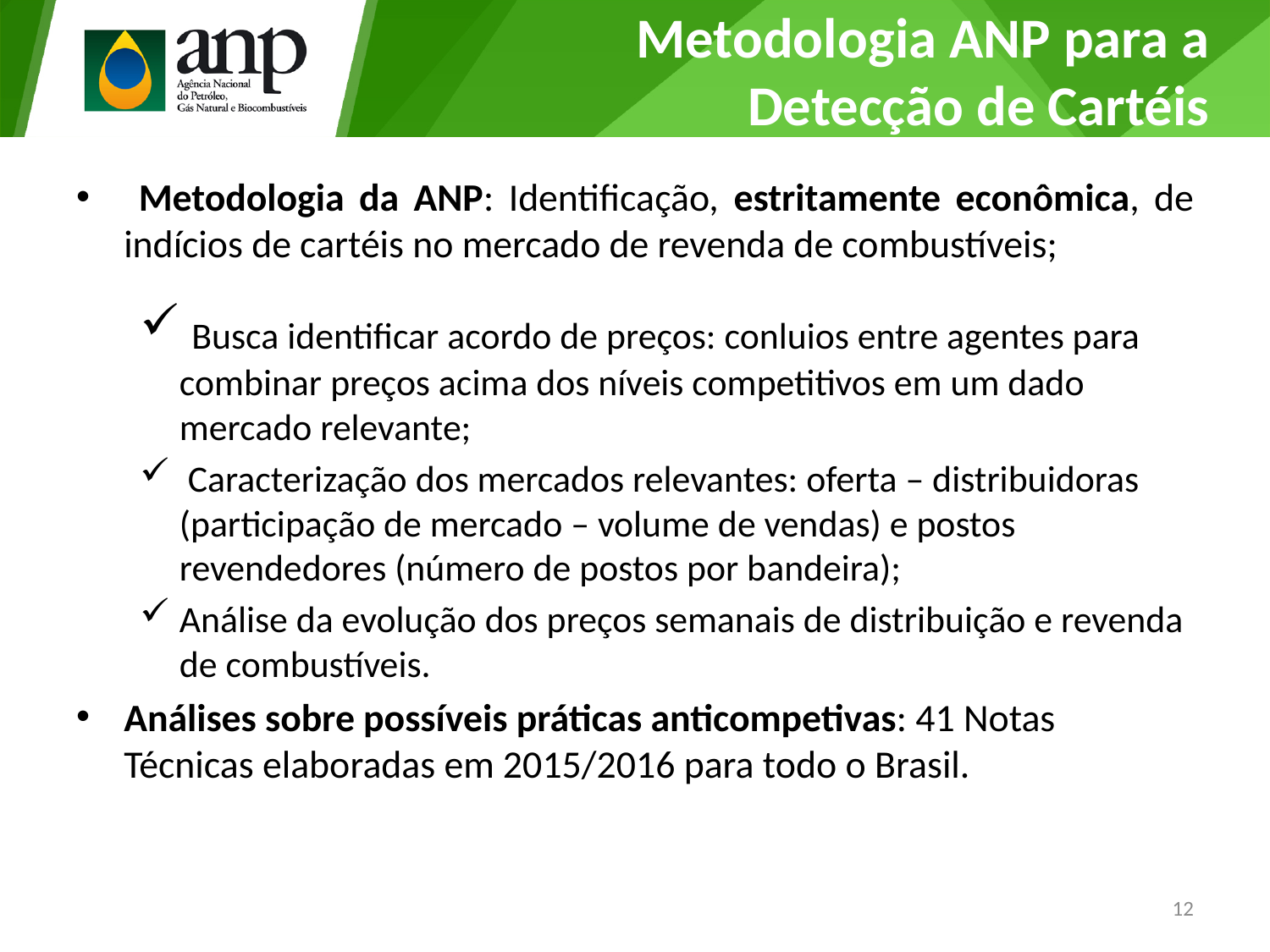

# Metodologia ANP para a Detecção de Cartéis
 Metodologia da ANP: Identificação, estritamente econômica, de indícios de cartéis no mercado de revenda de combustíveis;

 Busca identificar acordo de preços: conluios entre agentes para combinar preços acima dos níveis competitivos em um dado mercado relevante;
 Caracterização dos mercados relevantes: oferta – distribuidoras (participação de mercado – volume de vendas) e postos revendedores (número de postos por bandeira);
Análise da evolução dos preços semanais de distribuição e revenda de combustíveis.
Análises sobre possíveis práticas anticompetivas: 41 Notas Técnicas elaboradas em 2015/2016 para todo o Brasil.

12